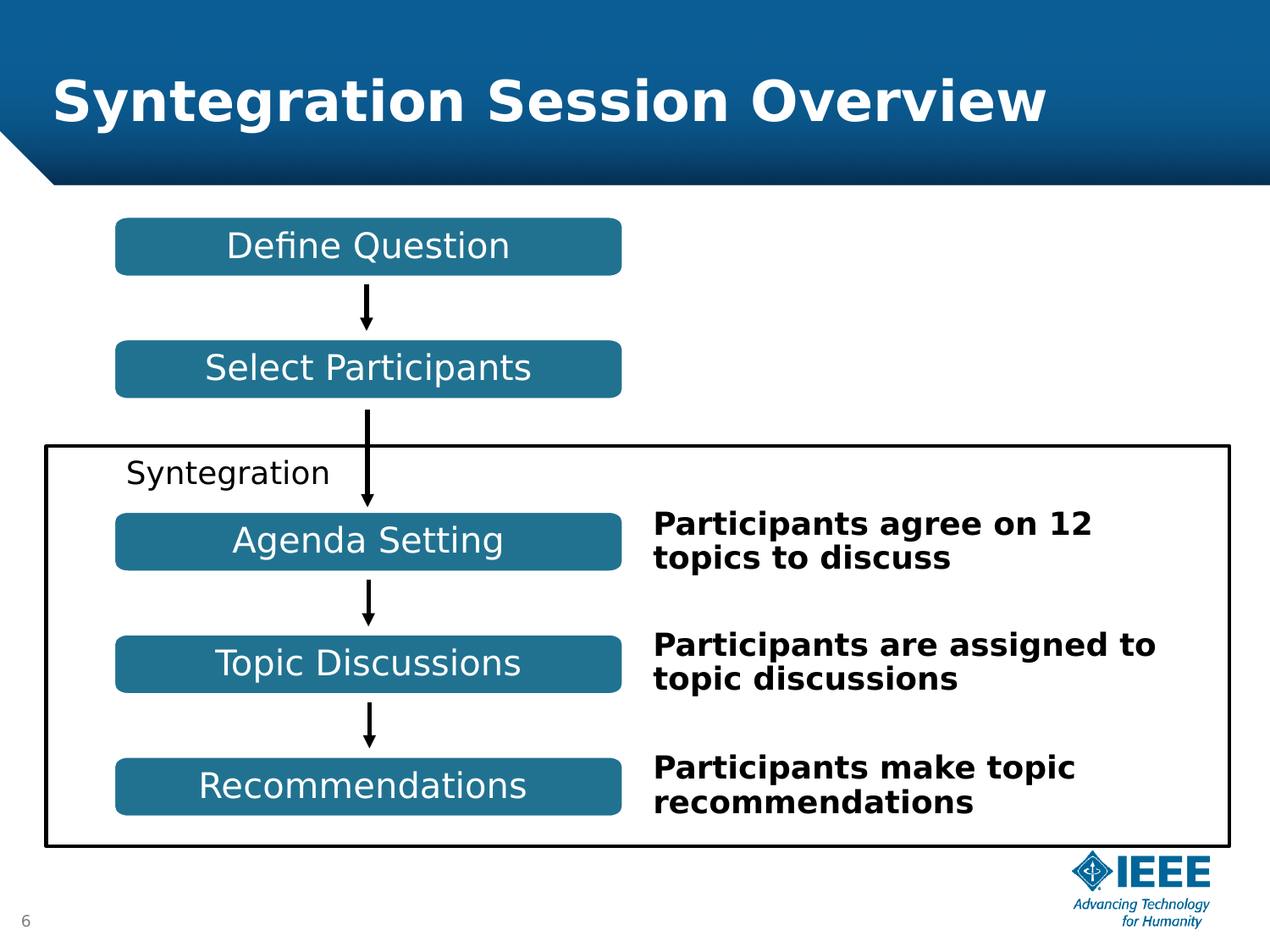

# Syntegration Session Overview
Define Question
Select Participants

Syntegration
Participants agree on 12 topics to discuss
Agenda Setting
Participants are assigned to topic discussions
Topic Discussions
Participants make topic recommendations
Recommendations
6